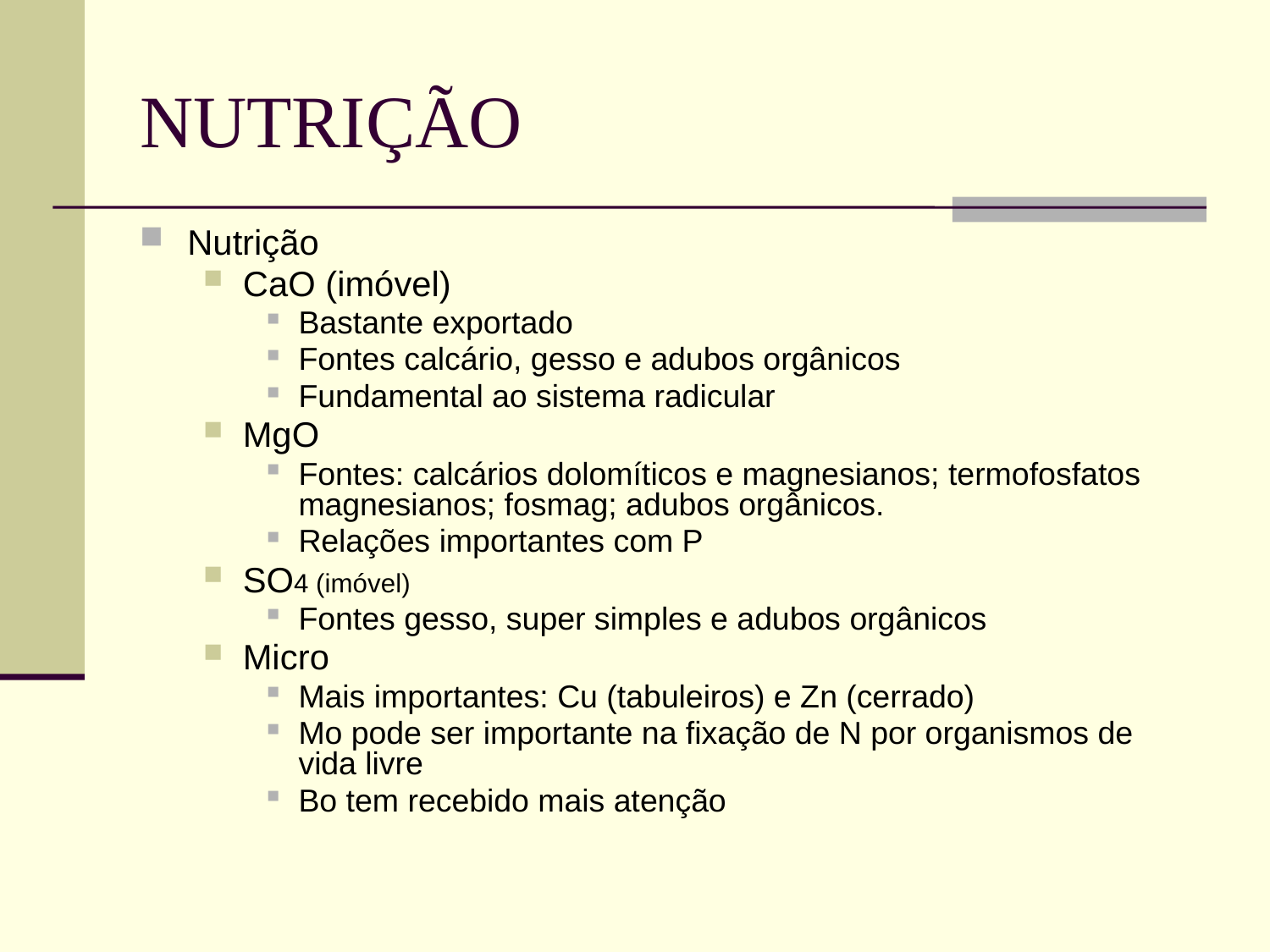

# NUTRIÇÃO
Nutrição
CaO (imóvel)
Bastante exportado
Fontes calcário, gesso e adubos orgânicos
Fundamental ao sistema radicular
MgO
Fontes: calcários dolomíticos e magnesianos; termofosfatos magnesianos; fosmag; adubos orgânicos.
Relações importantes com P
SO4 (imóvel)
Fontes gesso, super simples e adubos orgânicos
Micro
Mais importantes: Cu (tabuleiros) e Zn (cerrado)
Mo pode ser importante na fixação de N por organismos de vida livre
Bo tem recebido mais atenção